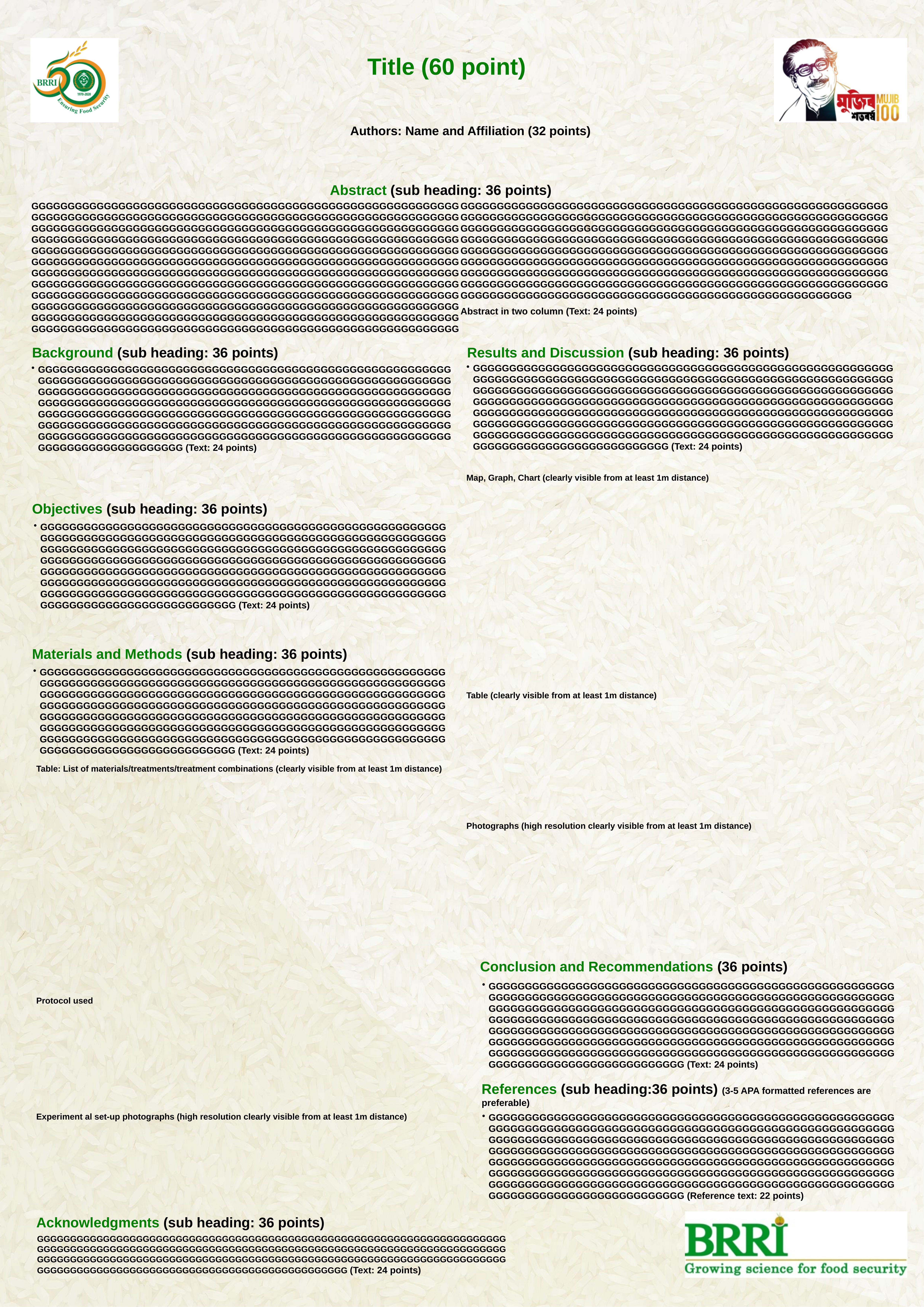

Title (60 point)
Authors: Name and Affiliation (32 points)
Abstract (sub heading: 36 points)
GGGGGGGGGGGGGGGGGGGGGGGGGGGGGGGGGGGGGGGGGGGGGGGGGGGGGGGGGGGGGGGGGGGGGGGGGGGGGGGGGGGGGGGGGGGGGGGGGGGGGGGGGGGGGGGGGGGGGGGGGGGGGGGGGGGGGGGGGGGGGGGGGGGGGGGGGGGGGGGGGGGGGGGGGGGGGGGGGGGGGGGGGGGGGGGGGGGGGGGGGGGGGGGGGGGGGGGGGGGGGGGGGGGGGGGGGGGGGGGGGGGGGGGGGGGGGGGGGGGGGGGGGGGGGGGGGGGGGGGGGGGGGGGGGGGGGGGGGGGGGGGGGGGGGGGGGGGGGGGGGGGGGGGGGGGGGGGGGGGGGGGGGGGGGGGGGGGGGGGGGGGGGGGGGGGGGGGGGGGGGGGGGGGGGGGGGGGGGGGGGGGGGGGGGGGGGGGGGGGGGGGGGGGGGGGGGGGGGGGGGGGGGGGGGGGGGGGGGGGGGGGGGGGGGGGGGGGGGGGGGGGGGGGGGGGGGGGGGGGGGGGGGGGGGGGGGGGGGGGGGGGGGGGGGGGGGGGGGGGGGGGGGGGGGGGGGGGGGGGGGGGGGGGGGGGGGGGGGGGGGGGGGGGGGGGGGGGGGGGGGGGGGGGGGGGGGGGGGGGGGGGGGGGGGGGGGGGGGGGGGGGGGGGGGGGGGGGGGGGGGGGGGGGGGGGGGGGGGGGGGGGGGGGGGGGGGGGGGGGGGGGGGGGGGGGGGGGGGGGGGGGGGGGGGGGGGGGGGGGGGGGGGGGGGGGGGGGGGGGGGGGGGGGGGGGGGGGGGGGGGGGGGGGGGGGGGGGGGGGGGGGGGGGGGGGGGGGGGGGGGGGGGGGGGGGGGGGGGGGGGGGGGGGGGGGGGGGGGGGGGGGGGGGGGGGGGGGGGGGGGGGGGGGGGGGGGGGGGGGGGGGGGGGGGGGGGGGGGGGGGGGGGGGGGGGGGGGGGGGGGGGGGGGGGGGGGGGGGGGGGGGGGGGGGGGGGGGGGGGGGGGGGGGGGGGGGGGGGGGGGGGGGGGGGGGGGGGGGGGGGGGGGGGGGGGGGGGGGGGGGGGGGGGGGGGGGGGGGGGGGGGGGGGGGGGGGGGGGGGGGGGGGGGGGGGGGGGGGGGGGGGGGGGGGGGGGGGGGGGGGGGGGGGGGGGGGGGGGGGGGGGGGGGGGGGGGGGGGGGGGGGGGGGGGGGGGGGGGGGGGGGGGGGGGGGGGGGGGGGGGGGGGGGGGGGGGGGGGGGGGGGGGGGGGGGGGG
Abstract in two column (Text: 24 points)
Results and Discussion (sub heading: 36 points)
Background (sub heading: 36 points)
GGGGGGGGGGGGGGGGGGGGGGGGGGGGGGGGGGGGGGGGGGGGGGGGGGGGGGGGGGGGGGGGGGGGGGGGGGGGGGGGGGGGGGGGGGGGGGGGGGGGGGGGGGGGGGGGGGGGGGGGGGGGGGGGGGGGGGGGGGGGGGGGGGGGGGGGGGGGGGGGGGGGGGGGGGGGGGGGGGGGGGGGGGGGGGGGGGGGGGGGGGGGGGGGGGGGGGGGGGGGGGGGGGGGGGGGGGGGGGGGGGGGGGGGGGGGGGGGGGGGGGGGGGGGGGGGGGGGGGGGGGGGGGGGGGGGGGGGGGGGGGGGGGGGGGGGGGGGGGGGGGGGGGGGGGGGGGGGGGGGGGGGGGGGGGGGGGGGGGGGGGGGGGGGGGGGGGGGGGGGGGGGGGGGGGGGGGGGGGGGGGGGGGGGGGGGGGGGGGGGGGGGGGGGGGGGG (Text: 24 points)
GGGGGGGGGGGGGGGGGGGGGGGGGGGGGGGGGGGGGGGGGGGGGGGGGGGGGGGGGGGGGGGGGGGGGGGGGGGGGGGGGGGGGGGGGGGGGGGGGGGGGGGGGGGGGGGGGGGGGGGGGGGGGGGGGGGGGGGGGGGGGGGGGGGGGGGGGGGGGGGGGGGGGGGGGGGGGGGGGGGGGGGGGGGGGGGGGGGGGGGGGGGGGGGGGGGGGGGGGGGGGGGGGGGGGGGGGGGGGGGGGGGGGGGGGGGGGGGGGGGGGGGGGGGGGGGGGGGGGGGGGGGGGGGGGGGGGGGGGGGGGGGGGGGGGGGGGGGGGGGGGGGGGGGGGGGGGGGGGGGGGGGGGGGGGGGGGGGGGGGGGGGGGGGGGGGGGGGGGGGGGGGGGGGGGGGGGGGGGGGGGGGGGGGGGGGGGGGGGGG (Text: 24 points)
Map, Graph, Chart (clearly visible from at least 1m distance)

Table (clearly visible from at least 1m distance)

Photographs (high resolution clearly visible from at least 1m distance)
Objectives (sub heading: 36 points)
GGGGGGGGGGGGGGGGGGGGGGGGGGGGGGGGGGGGGGGGGGGGGGGGGGGGGGGGGGGGGGGGGGGGGGGGGGGGGGGGGGGGGGGGGGGGGGGGGGGGGGGGGGGGGGGGGGGGGGGGGGGGGGGGGGGGGGGGGGGGGGGGGGGGGGGGGGGGGGGGGGGGGGGGGGGGGGGGGGGGGGGGGGGGGGGGGGGGGGGGGGGGGGGGGGGGGGGGGGGGGGGGGGGGGGGGGGGGGGGGGGGGGGGGGGGGGGGGGGGGGGGGGGGGGGGGGGGGGGGGGGGGGGGGGGGGGGGGGGGGGGGGGGGGGGGGGGGGGGGGGGGGGGGGGGGGGGGGGGGGGGGGGGGGGGGGGGGGGGGGGGGGGGGGGGGGGGGGGGGGGGGGGGGGGGGGGGGGGGGGGGGGGGGGGGGGGGGGGGG (Text: 24 points)
Materials and Methods (sub heading: 36 points)
GGGGGGGGGGGGGGGGGGGGGGGGGGGGGGGGGGGGGGGGGGGGGGGGGGGGGGGGGGGGGGGGGGGGGGGGGGGGGGGGGGGGGGGGGGGGGGGGGGGGGGGGGGGGGGGGGGGGGGGGGGGGGGGGGGGGGGGGGGGGGGGGGGGGGGGGGGGGGGGGGGGGGGGGGGGGGGGGGGGGGGGGGGGGGGGGGGGGGGGGGGGGGGGGGGGGGGGGGGGGGGGGGGGGGGGGGGGGGGGGGGGGGGGGGGGGGGGGGGGGGGGGGGGGGGGGGGGGGGGGGGGGGGGGGGGGGGGGGGGGGGGGGGGGGGGGGGGGGGGGGGGGGGGGGGGGGGGGGGGGGGGGGGGGGGGGGGGGGGGGGGGGGGGGGGGGGGGGGGGGGGGGGGGGGGGGGGGGGGGGGGGGGGGGGGGGGGGGGGG (Text: 24 points)
Table: List of materials/treatments/treatment combinations (clearly visible from at least 1m distance)

Protocol used

Experiment al set-up photographs (high resolution clearly visible from at least 1m distance)

Conclusion and Recommendations (36 points)
GGGGGGGGGGGGGGGGGGGGGGGGGGGGGGGGGGGGGGGGGGGGGGGGGGGGGGGGGGGGGGGGGGGGGGGGGGGGGGGGGGGGGGGGGGGGGGGGGGGGGGGGGGGGGGGGGGGGGGGGGGGGGGGGGGGGGGGGGGGGGGGGGGGGGGGGGGGGGGGGGGGGGGGGGGGGGGGGGGGGGGGGGGGGGGGGGGGGGGGGGGGGGGGGGGGGGGGGGGGGGGGGGGGGGGGGGGGGGGGGGGGGGGGGGGGGGGGGGGGGGGGGGGGGGGGGGGGGGGGGGGGGGGGGGGGGGGGGGGGGGGGGGGGGGGGGGGGGGGGGGGGGGGGGGGGGGGGGGGGGGGGGGGGGGGGGGGGGGGGGGGGGGGGGGGGGGGGGGGGGGGGGGGGGGGGGGGGGGGGGGGGGGGGGGGGGGGGGGGG (Text: 24 points)
References (sub heading:36 points) (3-5 APA formatted references are preferable)
GGGGGGGGGGGGGGGGGGGGGGGGGGGGGGGGGGGGGGGGGGGGGGGGGGGGGGGGGGGGGGGGGGGGGGGGGGGGGGGGGGGGGGGGGGGGGGGGGGGGGGGGGGGGGGGGGGGGGGGGGGGGGGGGGGGGGGGGGGGGGGGGGGGGGGGGGGGGGGGGGGGGGGGGGGGGGGGGGGGGGGGGGGGGGGGGGGGGGGGGGGGGGGGGGGGGGGGGGGGGGGGGGGGGGGGGGGGGGGGGGGGGGGGGGGGGGGGGGGGGGGGGGGGGGGGGGGGGGGGGGGGGGGGGGGGGGGGGGGGGGGGGGGGGGGGGGGGGGGGGGGGGGGGGGGGGGGGGGGGGGGGGGGGGGGGGGGGGGGGGGGGGGGGGGGGGGGGGGGGGGGGGGGGGGGGGGGGGGGGGGGGGGGGGGGGGGGGGGGG (Reference text: 22 points)
Acknowledgments (sub heading: 36 points)
GGGGGGGGGGGGGGGGGGGGGGGGGGGGGGGGGGGGGGGGGGGGGGGGGGGGGGGGGGGGGGGGGGGGGGGGGGGGGGGGGGGGGGGGGGGGGGGGGGGGGGGGGGGGGGGGGGGGGGGGGGGGGGGGGGGGGGGGGGGGGGGGGGGGGGGGGGGGGGGGGGGGGGGGGGGGGGGGGGGGGGGGGGGGGGGGGGGGGGGGGGGGGGGGGGGGGGGGGGGGGGGGGGGGGGGGGGGGGGGGGGGGGGGGGGGGGGGGGGGG (Text: 24 points)